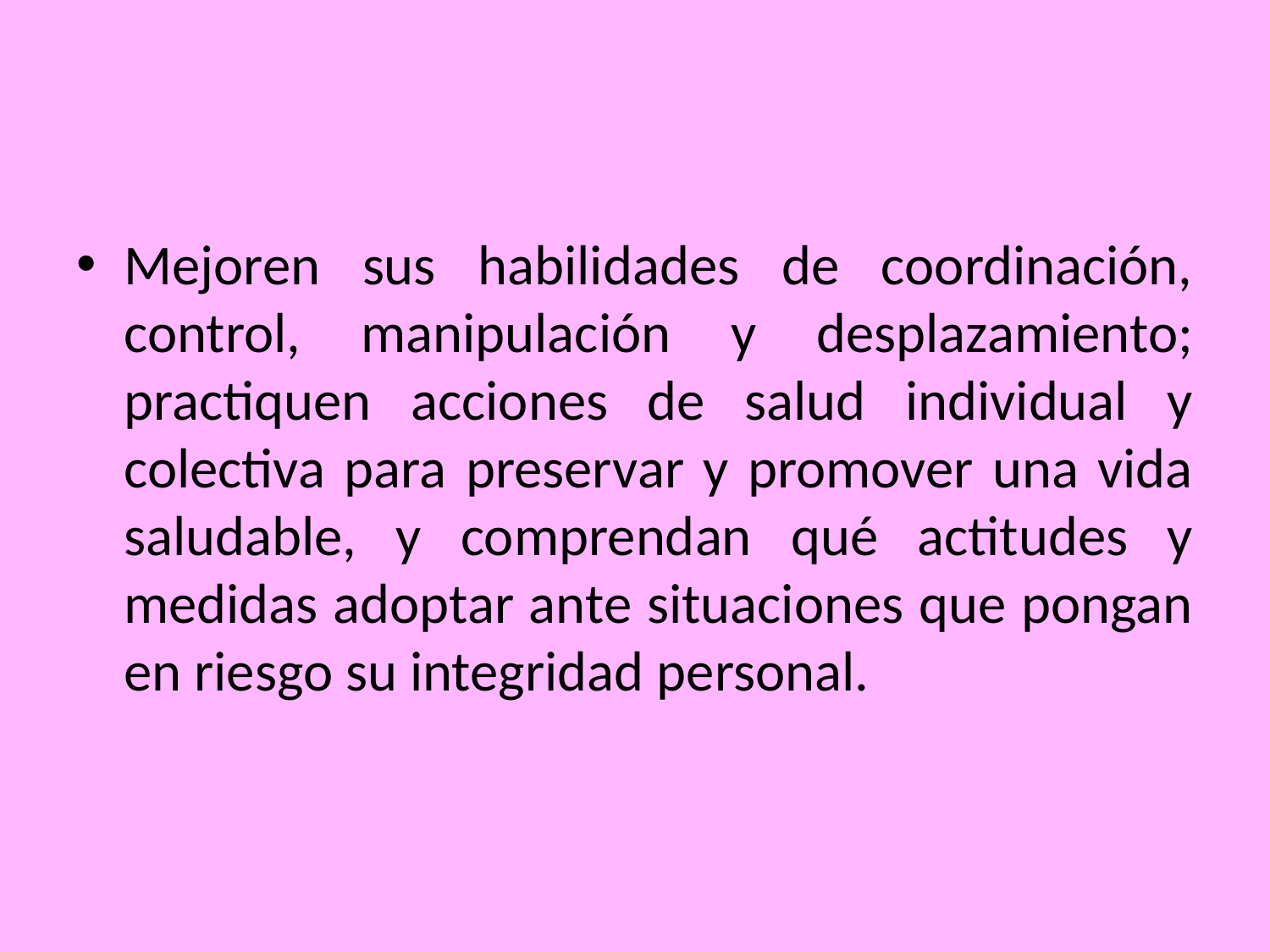

#
Mejoren sus habilidades de coordinación, control, manipulación y desplazamiento; practiquen acciones de salud individual y colectiva para preservar y promover una vida saludable, y comprendan qué actitudes y medidas adoptar ante situaciones que pongan en riesgo su integridad personal.